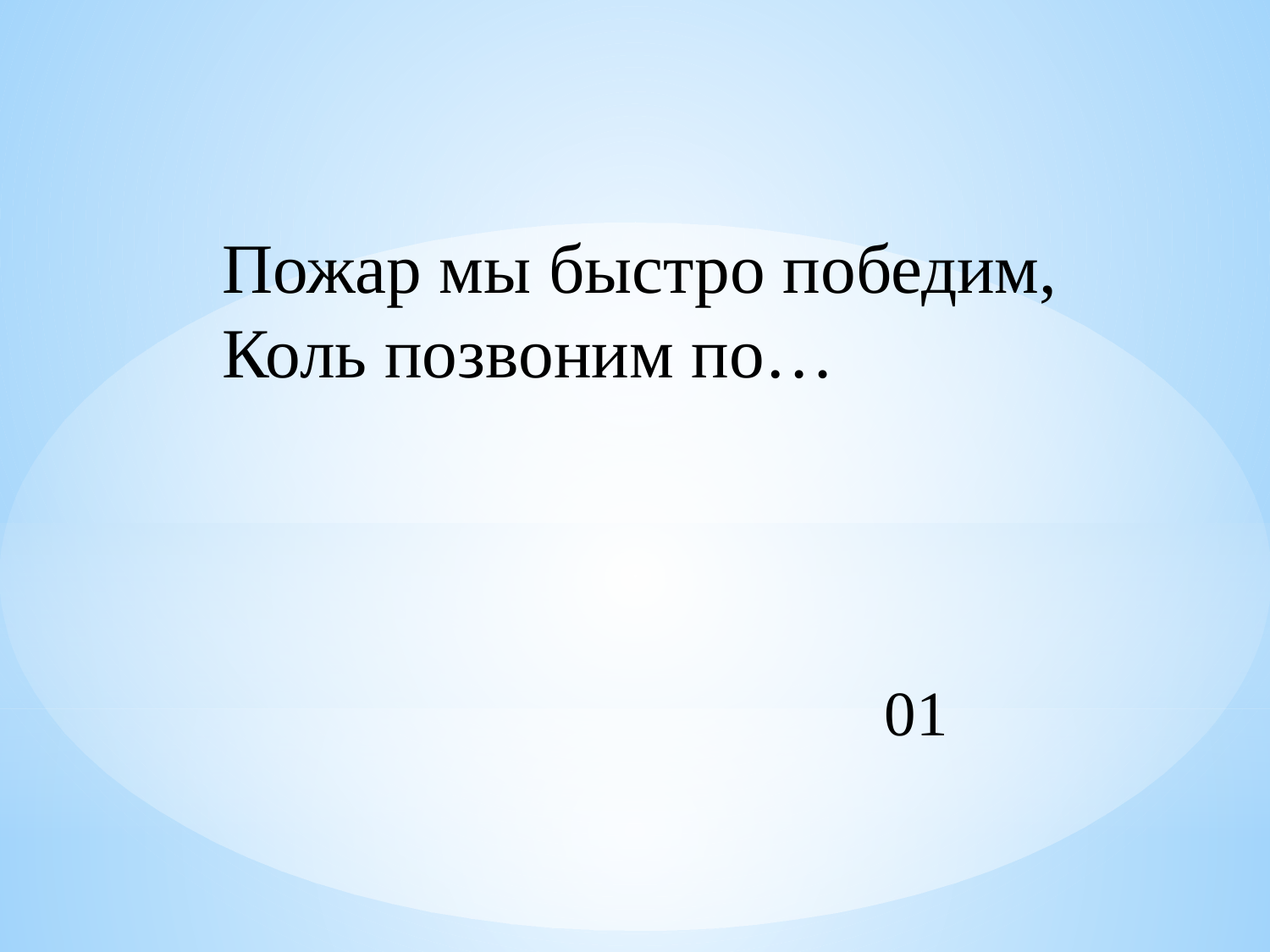

Пожар мы быстро победим,
Коль позвоним по…
01